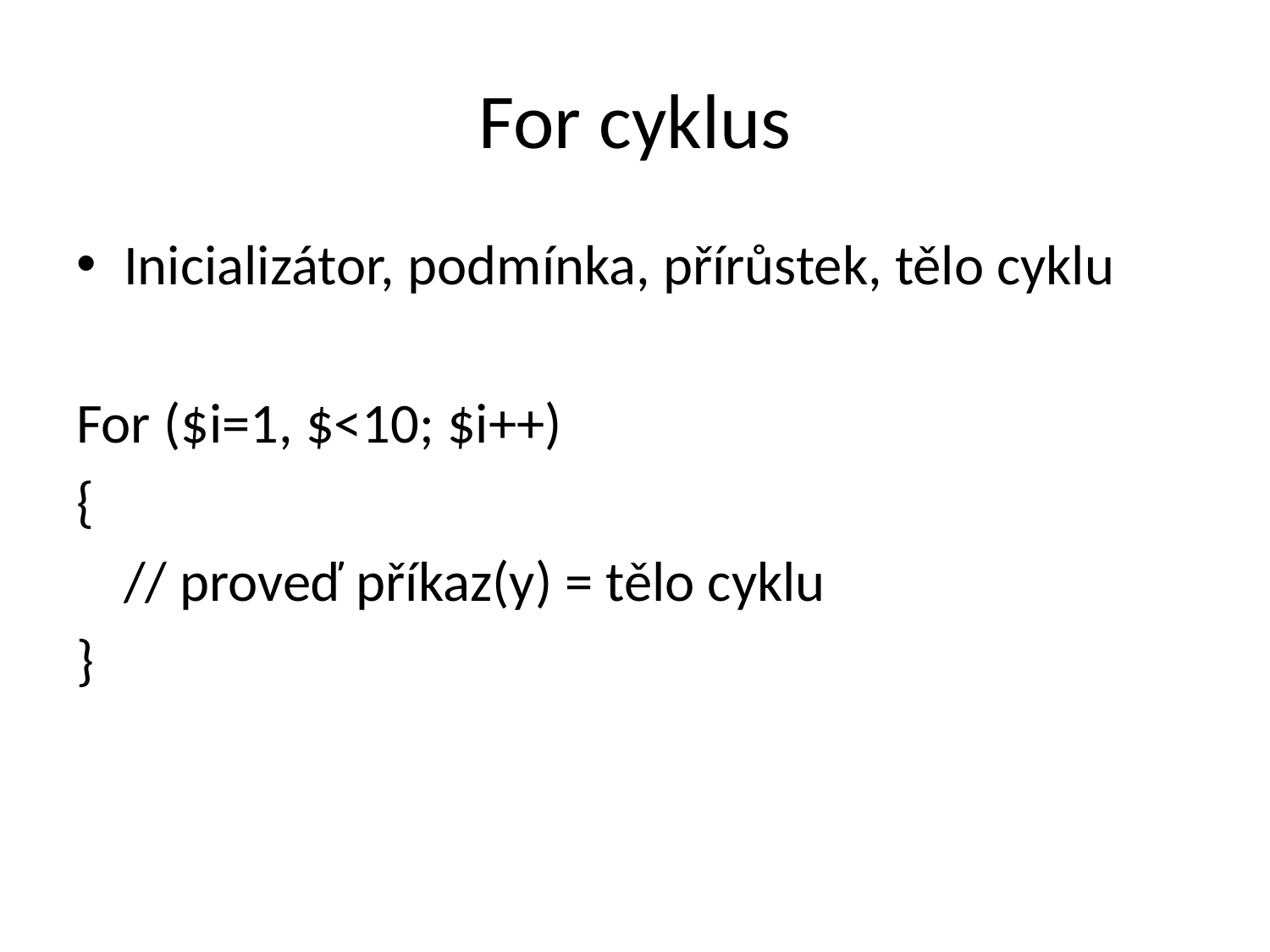

# For cyklus
Inicializátor, podmínka, přírůstek, tělo cyklu

For ($i=1, $<10; $i++)
{
	// proveď příkaz(y) = tělo cyklu
}